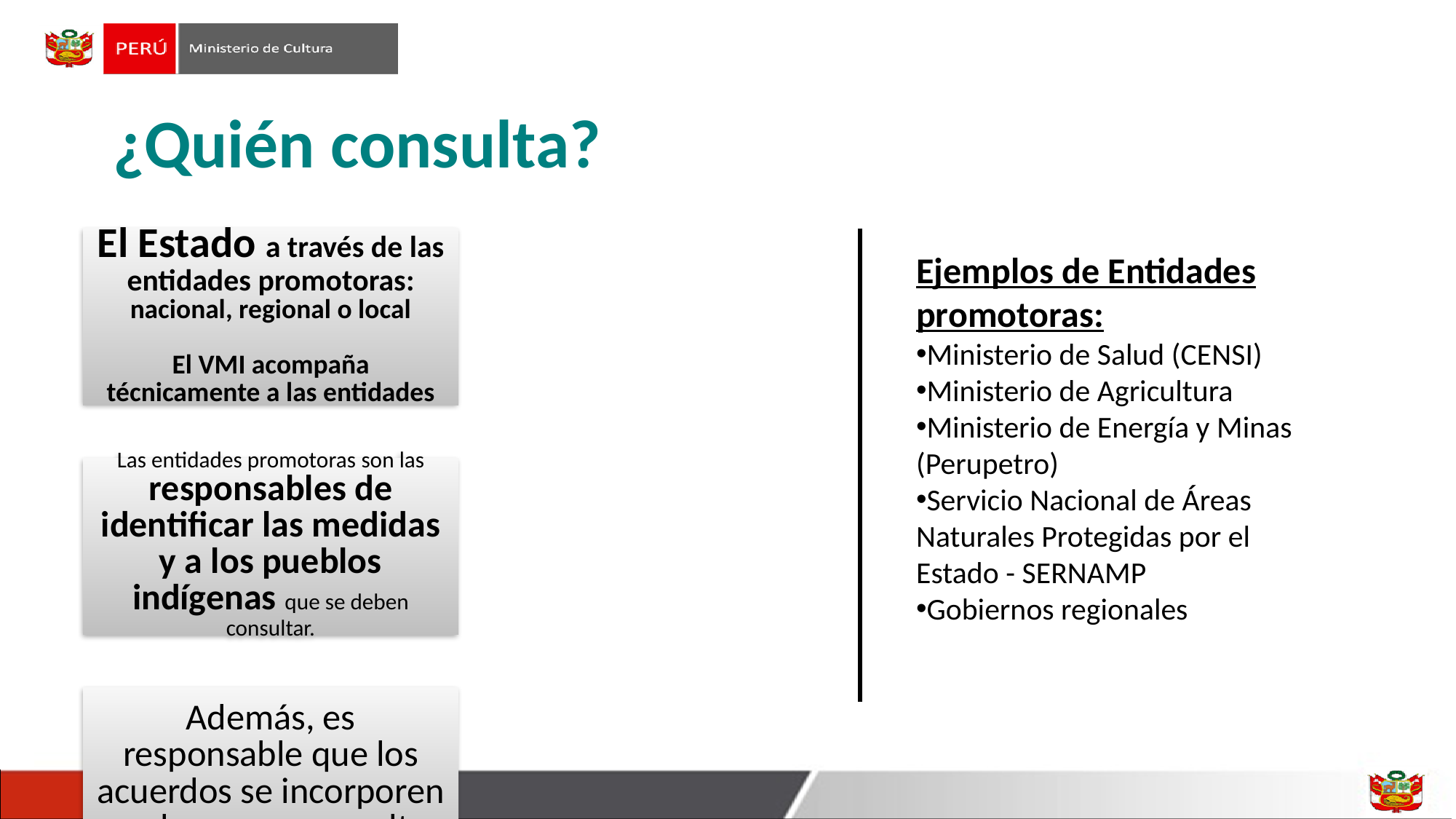

¿Quién consulta?
El Estado a través de las entidades promotoras: nacional, regional o local
El VMI acompaña técnicamente a las entidades
Las entidades promotoras son las responsables de identificar las medidas y a los pueblos indígenas que se deben consultar.
Ejemplos de Entidades promotoras:
Ministerio de Salud (CENSI)
Ministerio de Agricultura
Ministerio de Energía y Minas (Perupetro)
Servicio Nacional de Áreas Naturales Protegidas por el Estado - SERNAMP
Gobiernos regionales